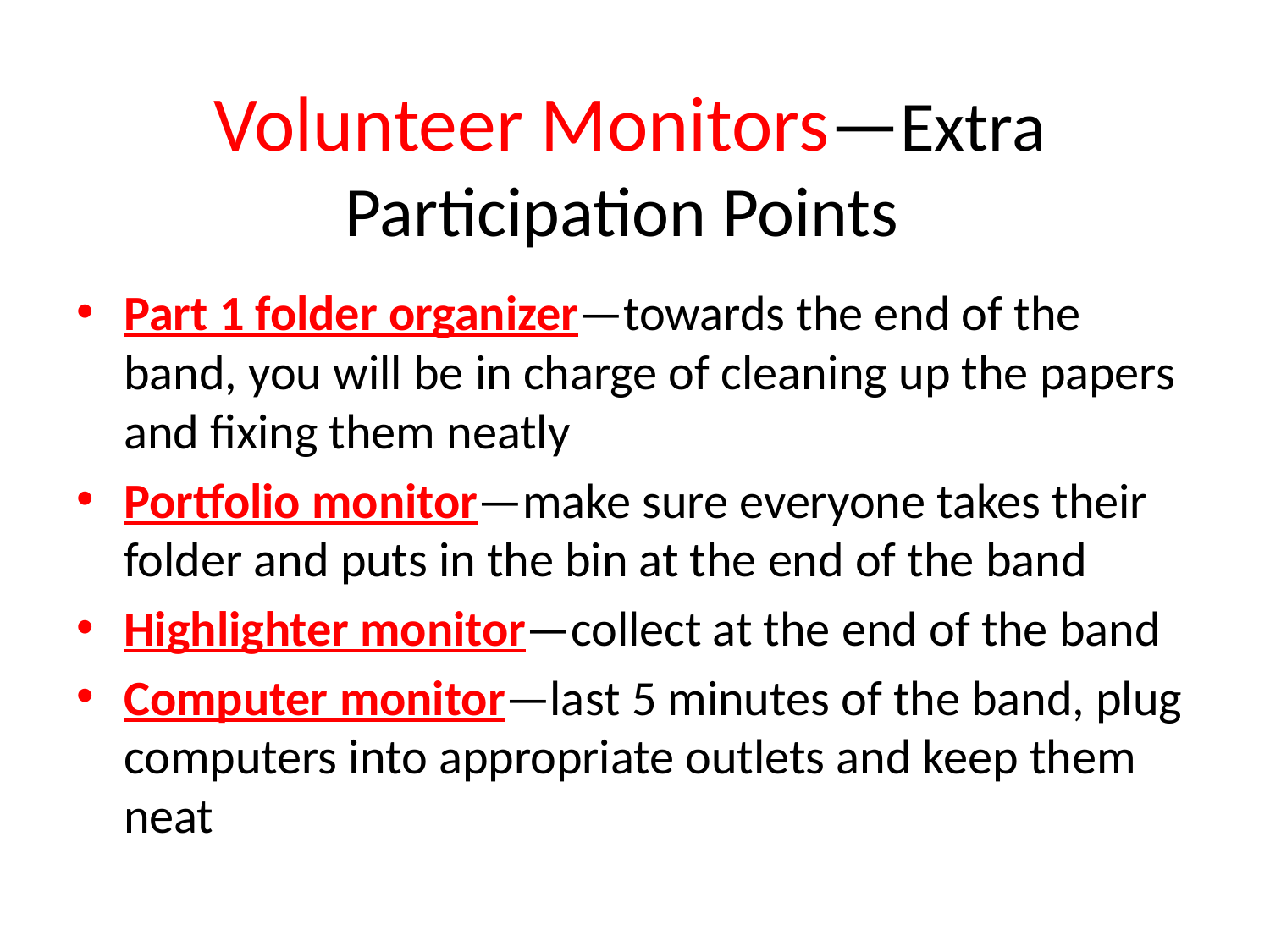

# Volunteer Monitors—Extra Participation Points
Part 1 folder organizer—towards the end of the band, you will be in charge of cleaning up the papers and fixing them neatly
Portfolio monitor—make sure everyone takes their folder and puts in the bin at the end of the band
Highlighter monitor—collect at the end of the band
Computer monitor—last 5 minutes of the band, plug computers into appropriate outlets and keep them neat